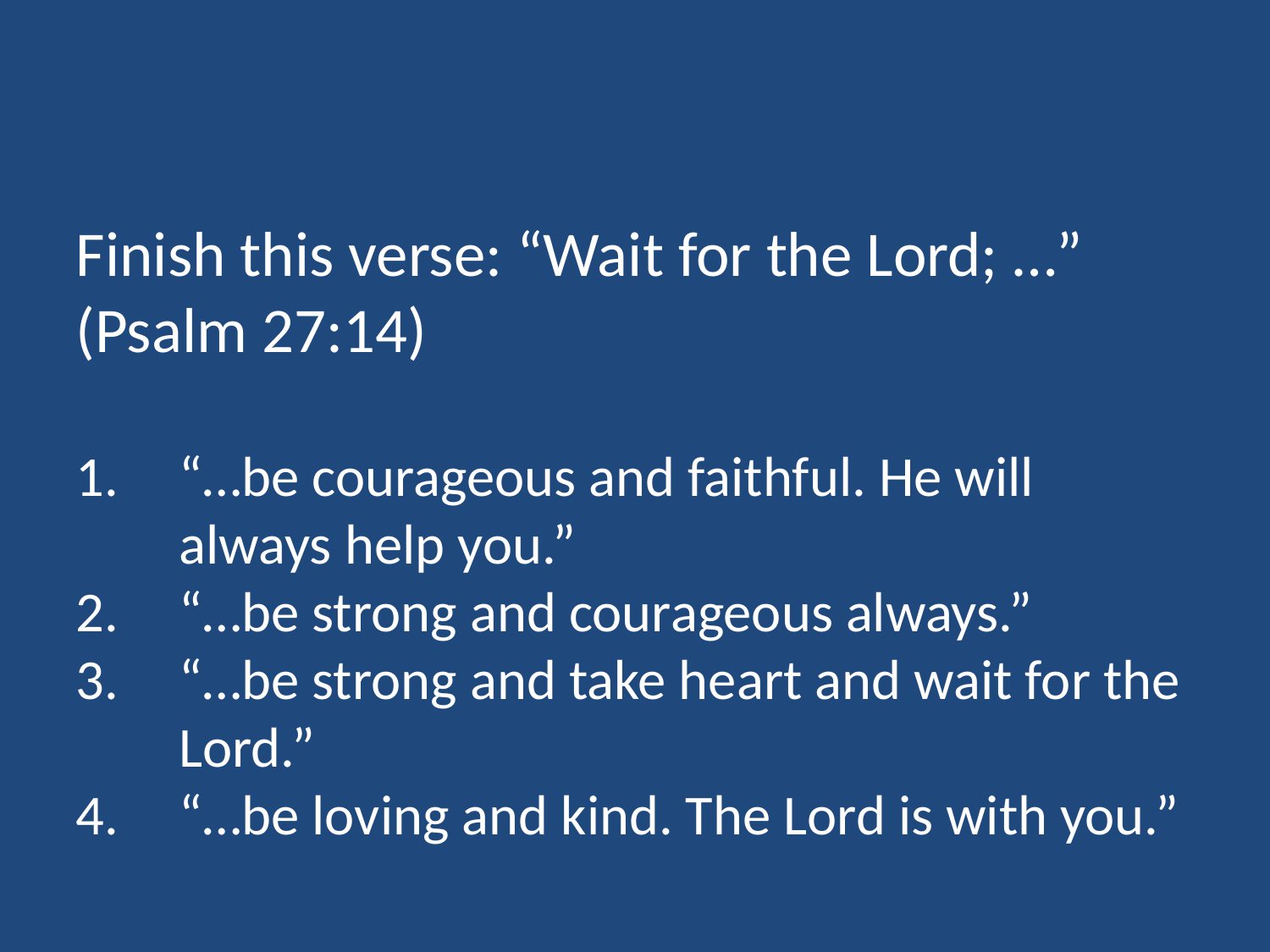

Finish this verse: “Wait for the Lord; …” (Psalm 27:14)
“…be courageous and faithful. He will always help you.”
“…be strong and courageous always.”
“…be strong and take heart and wait for the Lord.”
“…be loving and kind. The Lord is with you.”